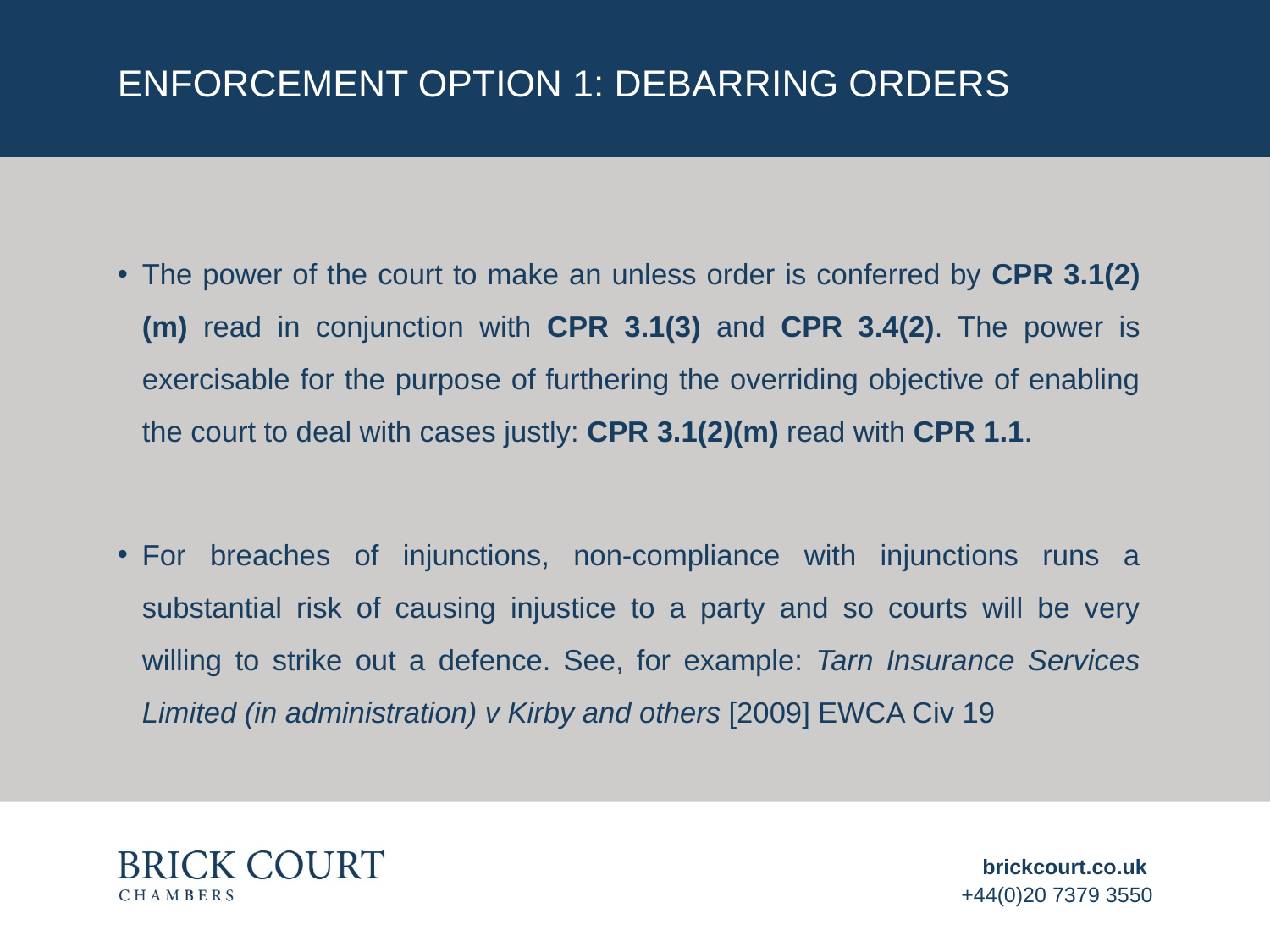

# ENFORCEMENT OPTION 1: DEBARRING ORDERS
The power of the court to make an unless order is conferred by CPR 3.1(2)(m) read in conjunction with CPR 3.1(3) and CPR 3.4(2). The power is exercisable for the purpose of furthering the overriding objective of enabling the court to deal with cases justly: CPR 3.1(2)(m) read with CPR 1.1.

For breaches of injunctions, non-compliance with injunctions runs a substantial risk of causing injustice to a party and so courts will be very willing to strike out a defence. See, for example: Tarn Insurance Services Limited (in administration) v Kirby and others [2009] EWCA Civ 19
brickcourt.co.uk
+44(0)20 7379 3550